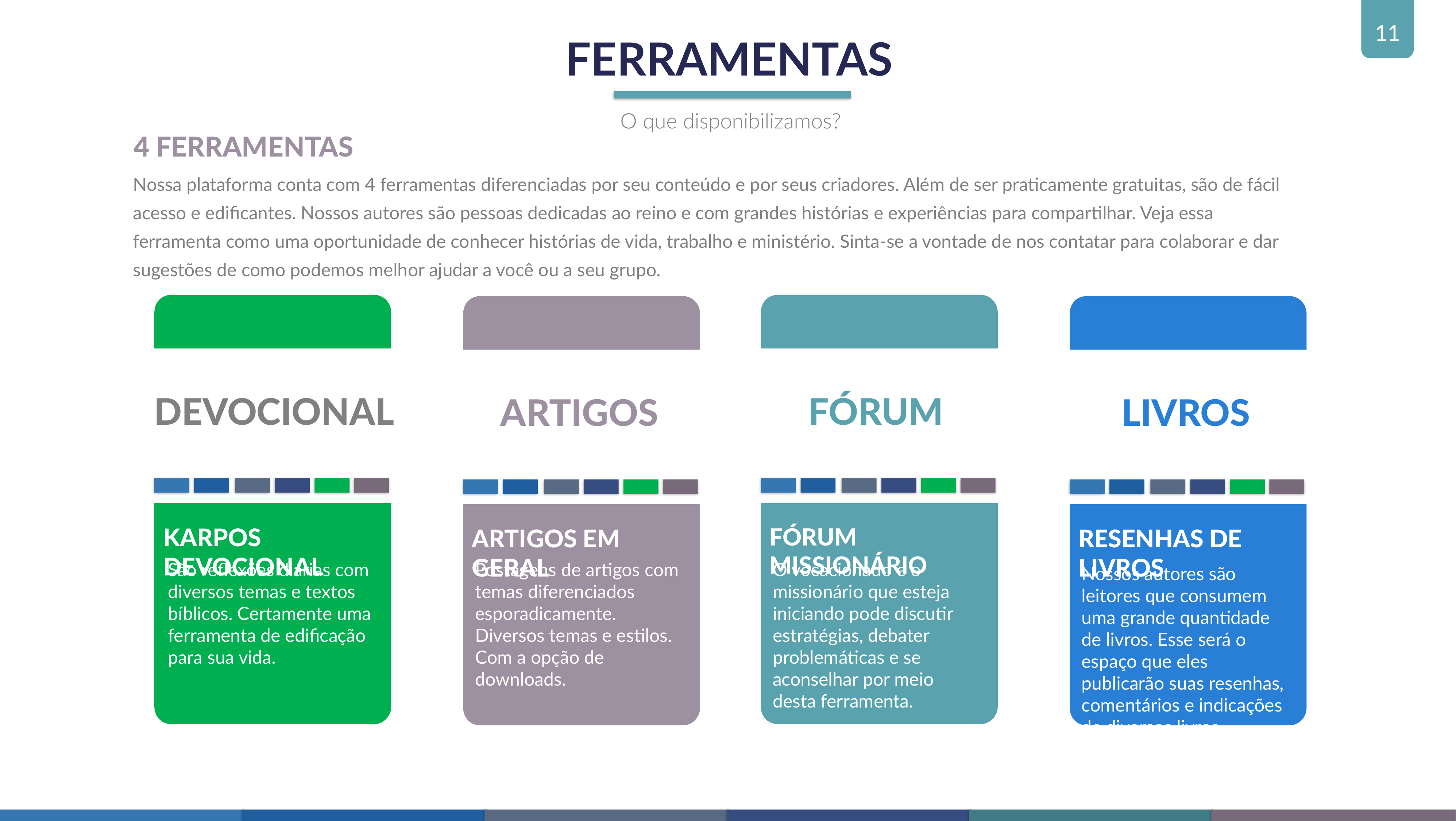

FERRAMENTAS
O que disponibilizamos?

4 FERRAMENTAS
Nossa plataforma conta com 4 ferramentas diferenciadas por seu conteúdo e por seus criadores. Além de ser praticamente gratuitas, são de fácil acesso e edificantes. Nossos autores são pessoas dedicadas ao reino e com grandes histórias e experiências para compartilhar. Veja essa ferramenta como uma oportunidade de conhecer histórias de vida, trabalho e ministério. Sinta-se a vontade de nos contatar para colaborar e dar sugestões de como podemos melhor ajudar a você ou a seu grupo.

DEVOCIONAL

FÓRUM

ARTIGOS

LIVROS

KARPOS DEVOCIONAL
FÓRUM MISSIONÁRIO
ARTIGOS EM GERAL
RESENHAS DE LIVROS
São reflexões diárias com diversos temas e textos bíblicos. Certamente uma ferramenta de edificação para sua vida.
Postagens de artigos com temas diferenciados esporadicamente. Diversos temas e estilos. Com a opção de downloads.
O vocacionado e o missionário que esteja iniciando pode discutir estratégias, debater problemáticas e se aconselhar por meio desta ferramenta.
Nossos autores são leitores que consumem uma grande quantidade de livros. Esse será o espaço que eles publicarão suas resenhas, comentários e indicações de diversos livros.